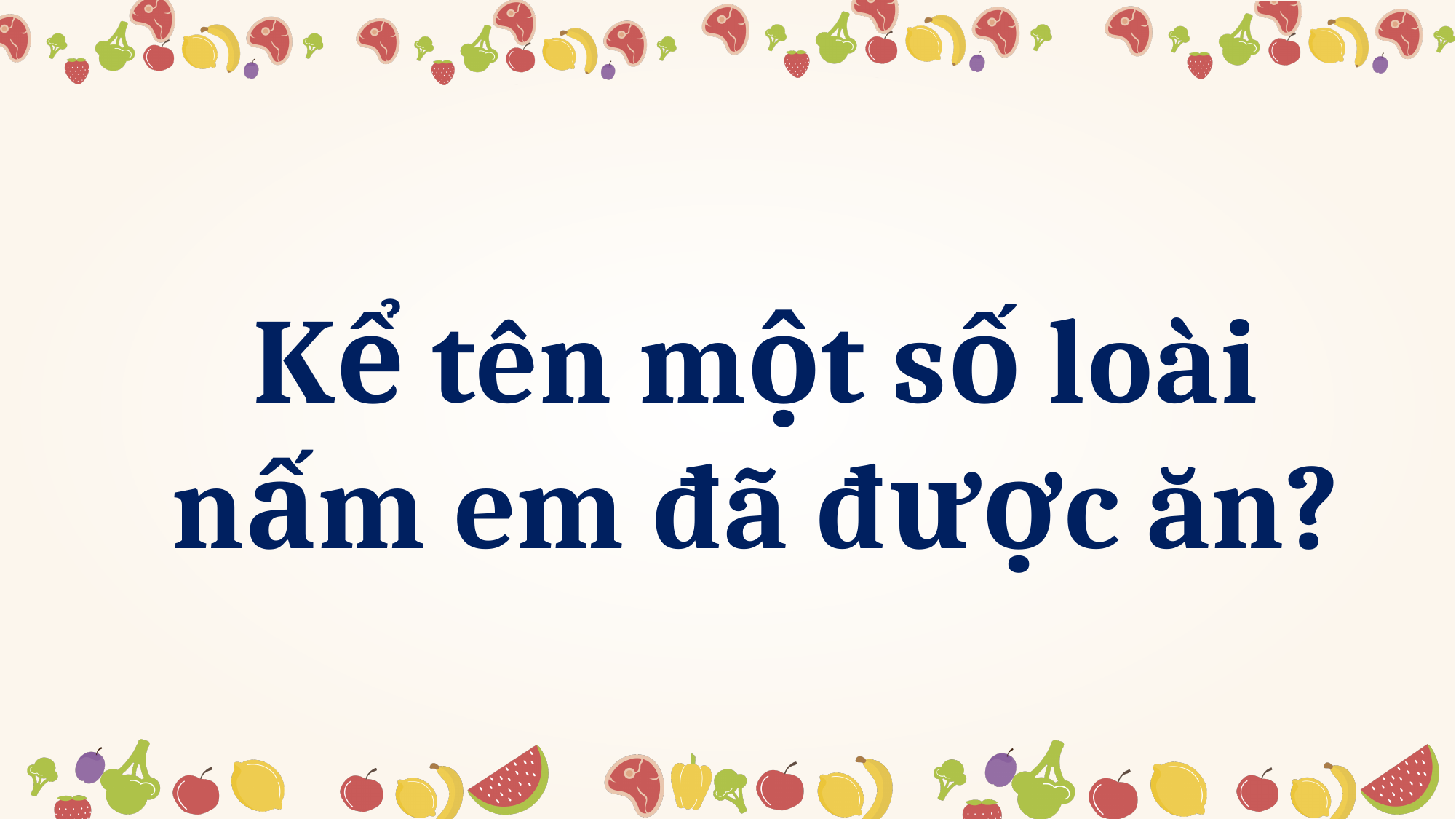

Kể tên một số loài nấm em đã được ăn?